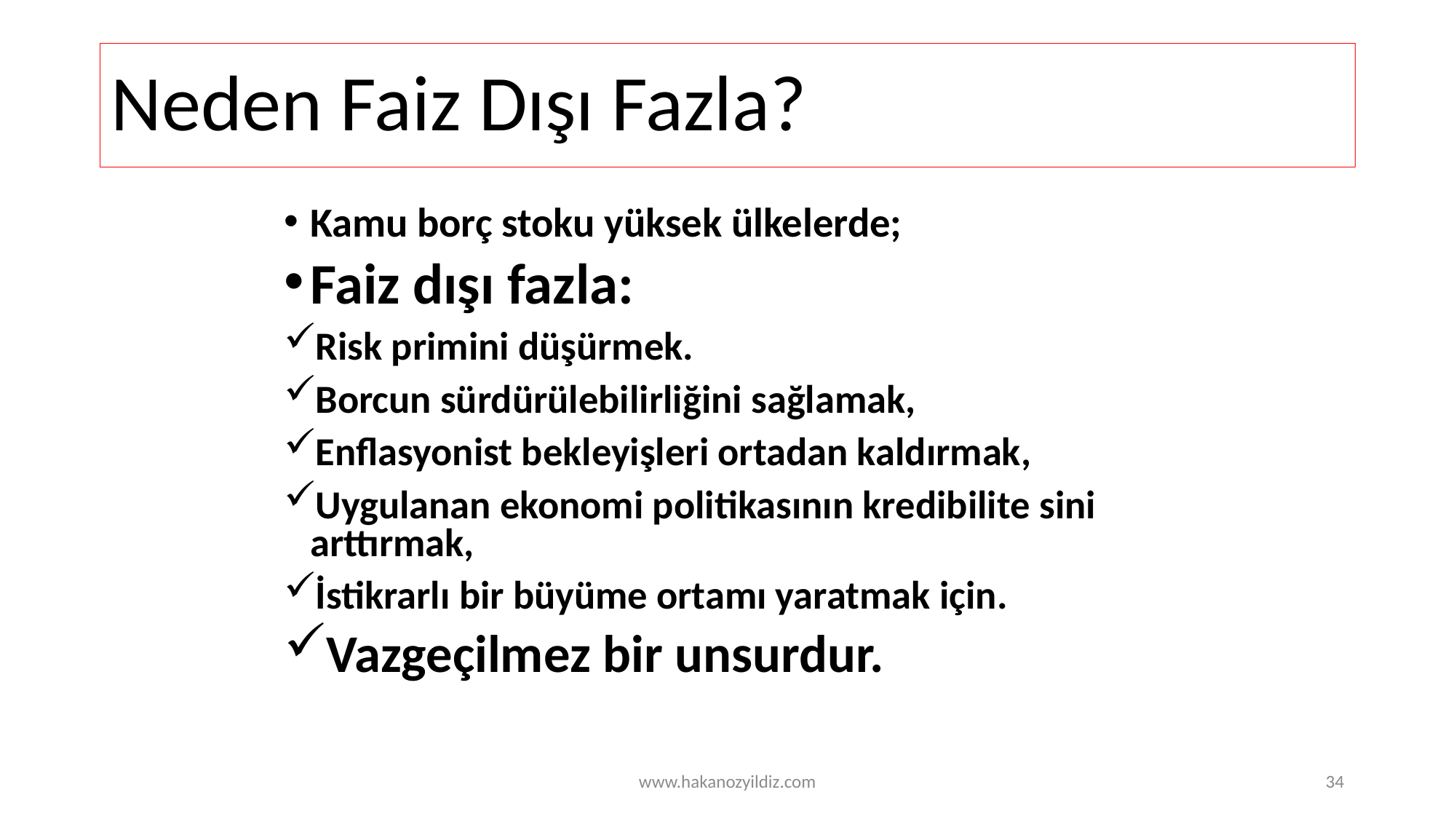

# Neden Faiz Dışı Fazla?
Kamu borç stoku yüksek ülkelerde;
Faiz dışı fazla:
Risk primini düşürmek.
Borcun sürdürülebilirliğini sağlamak,
Enflasyonist bekleyişleri ortadan kaldırmak,
Uygulanan ekonomi politikasının kredibilite sini arttırmak,
İstikrarlı bir büyüme ortamı yaratmak için.
Vazgeçilmez bir unsurdur.

www.hakanozyildiz.com
34